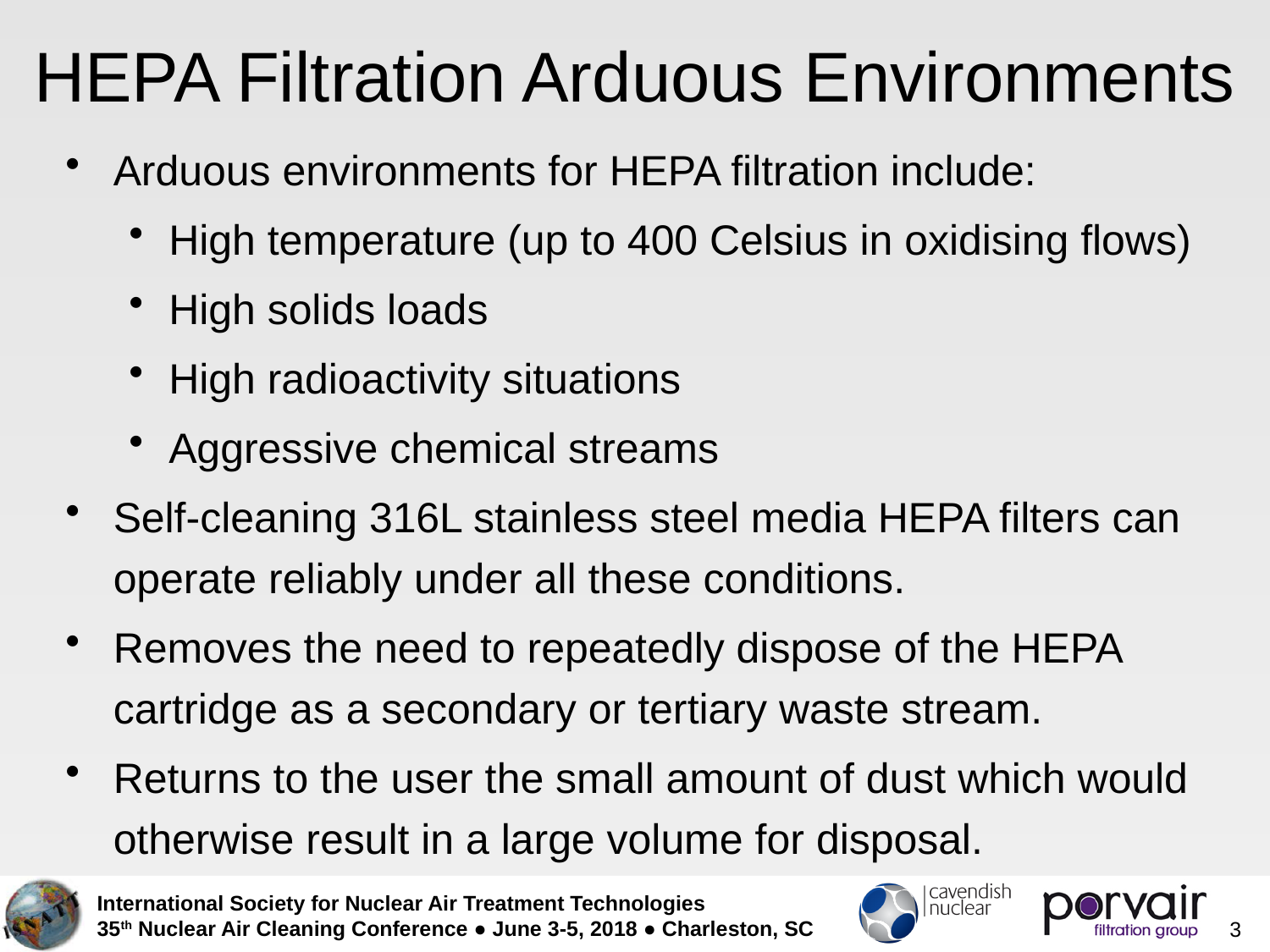

# HEPA Filtration Arduous Environments
Arduous environments for HEPA filtration include:
High temperature (up to 400 Celsius in oxidising flows)
High solids loads
High radioactivity situations
Aggressive chemical streams
Self-cleaning 316L stainless steel media HEPA filters can operate reliably under all these conditions.
Removes the need to repeatedly dispose of the HEPA cartridge as a secondary or tertiary waste stream.
Returns to the user the small amount of dust which would otherwise result in a large volume for disposal.